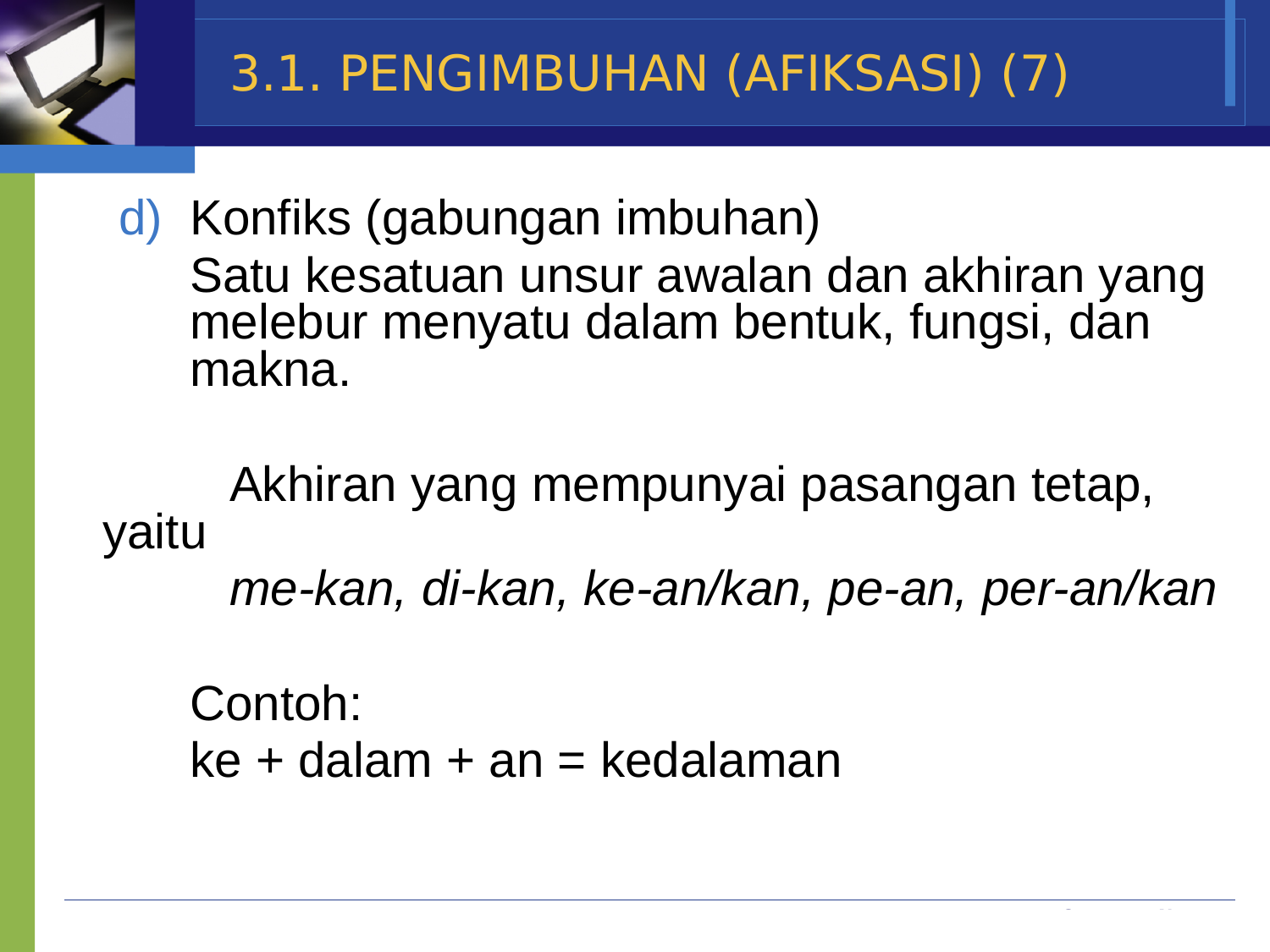

# 3.1. PENGIMBUHAN (AFIKSASI) (7)
Konfiks (gabungan imbuhan)
	Satu kesatuan unsur awalan dan akhiran yang melebur menyatu dalam bentuk, fungsi, dan makna.

		Akhiran yang mempunyai pasangan tetap, yaitu
		me-kan, di-kan, ke-an/kan, pe-an, per-an/kan

	Contoh:
	ke + dalam + an = kedalaman

Company Name
www.themegallery.com